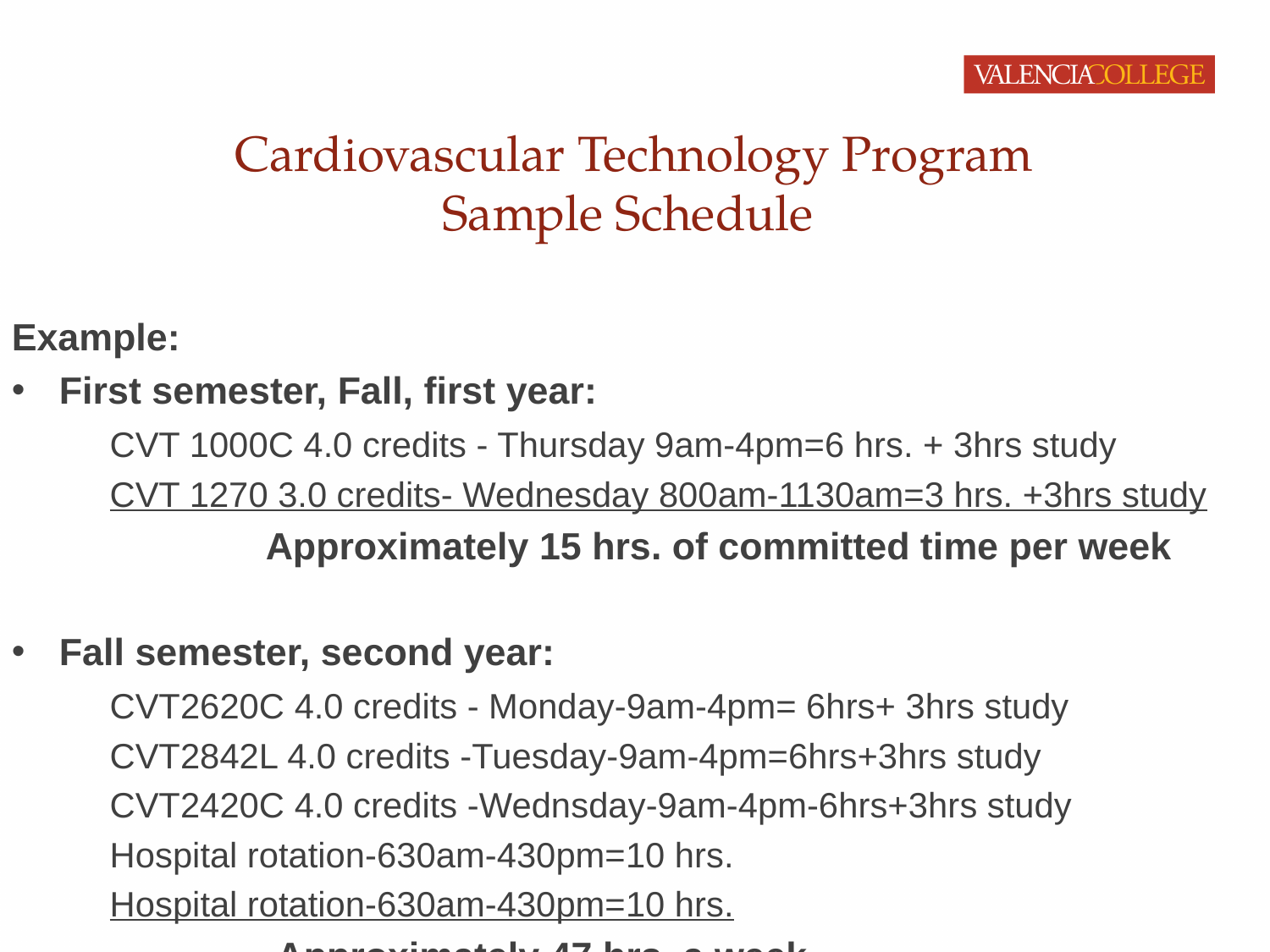

# Cardiovascular Technology Program Sample Schedule
Example:
First semester, Fall, first year:
	CVT 1000C 4.0 credits - Thursday 9am-4pm=6 hrs. + 3hrs study
	CVT 1270 3.0 credits- Wednesday 800am-1130am=3 hrs. +3hrs study
                        Approximately 15 hrs. of committed time per week

Fall semester, second year:
	CVT2620C 4.0 credits - Monday-9am-4pm= 6hrs+ 3hrs study
	CVT2842L 4.0 credits -Tuesday-9am-4pm=6hrs+3hrs study
	CVT2420C 4.0 credits -Wednsday-9am-4pm-6hrs+3hrs study
	Hospital rotation-630am-430pm=10 hrs.
	Hospital rotation-630am-430pm=10 hrs.
                         Approximately 47 hrs. a week